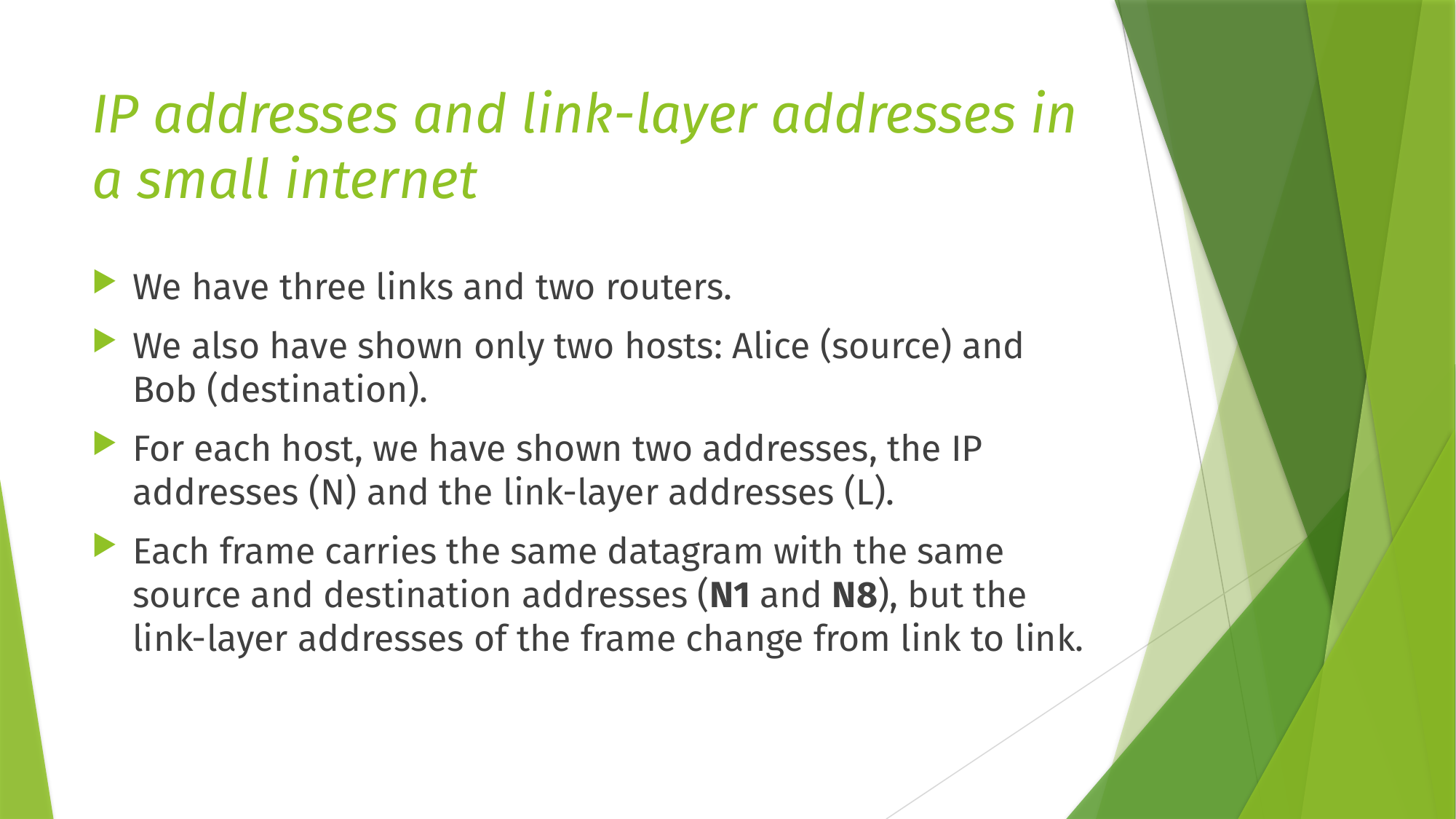

# IP addresses and link-layer addresses in a small internet
We have three links and two routers.
We also have shown only two hosts: Alice (source) and Bob (destination).
For each host, we have shown two addresses, the IP addresses (N) and the link-layer addresses (L).
Each frame carries the same datagram with the same source and destination addresses (N1 and N8), but the link-layer addresses of the frame change from link to link.